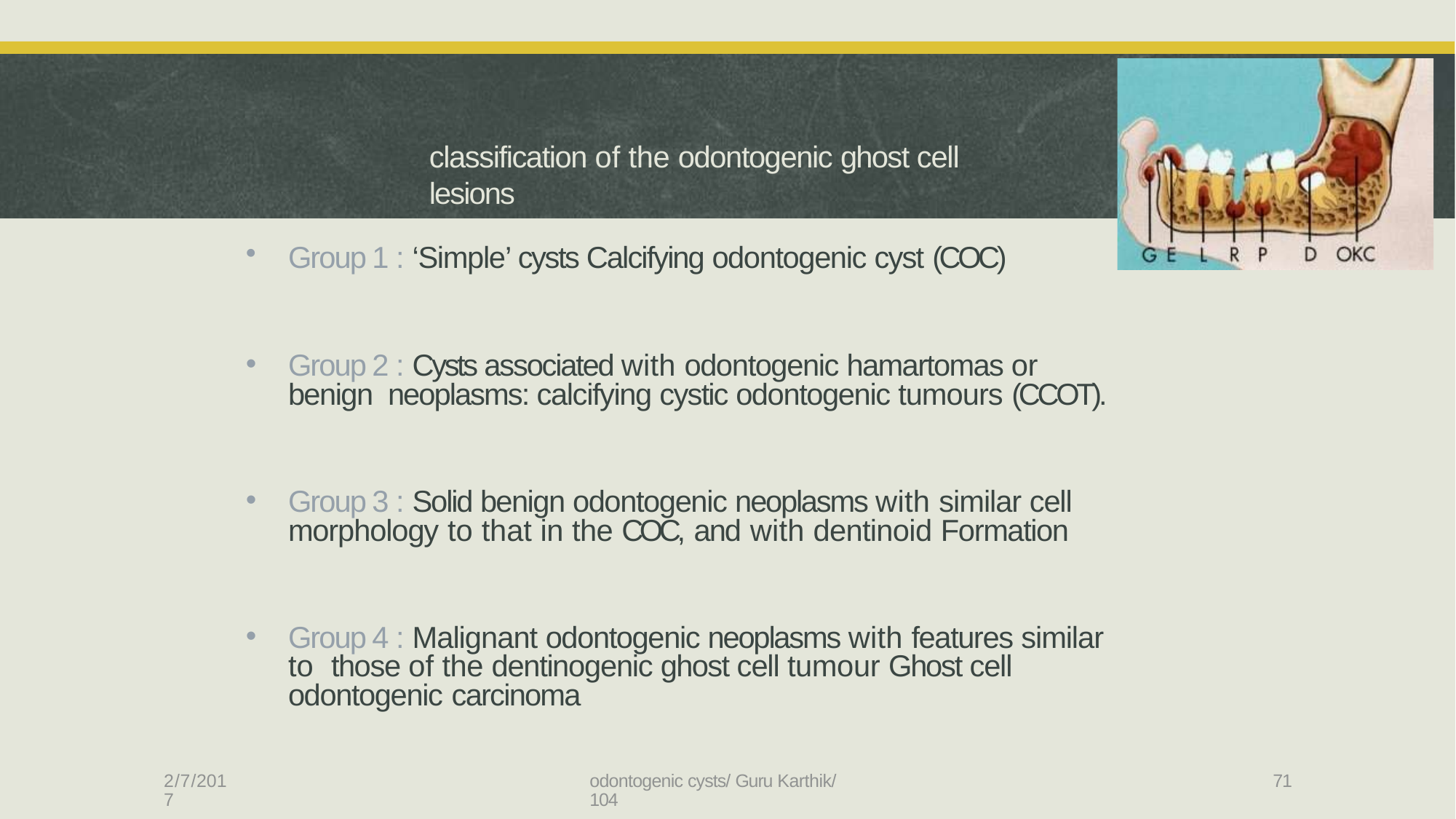

# classification of the odontogenic ghost cell lesions
Group 1 : ‘Simple’ cysts Calcifying odontogenic cyst (COC)

Group 2 : Cysts associated with odontogenic hamartomas or benign  neoplasms: calcifying cystic odontogenic tumours (CCOT).

Group 3 : Solid benign odontogenic neoplasms with similar cell  morphology to that in the COC, and with dentinoid Formation

Group 4 : Malignant odontogenic neoplasms with features similar to  those of the dentinogenic ghost cell tumour Ghost cell  odontogenic carcinoma
2/7/2017
odontogenic cysts/ Guru Karthik/ 104
71